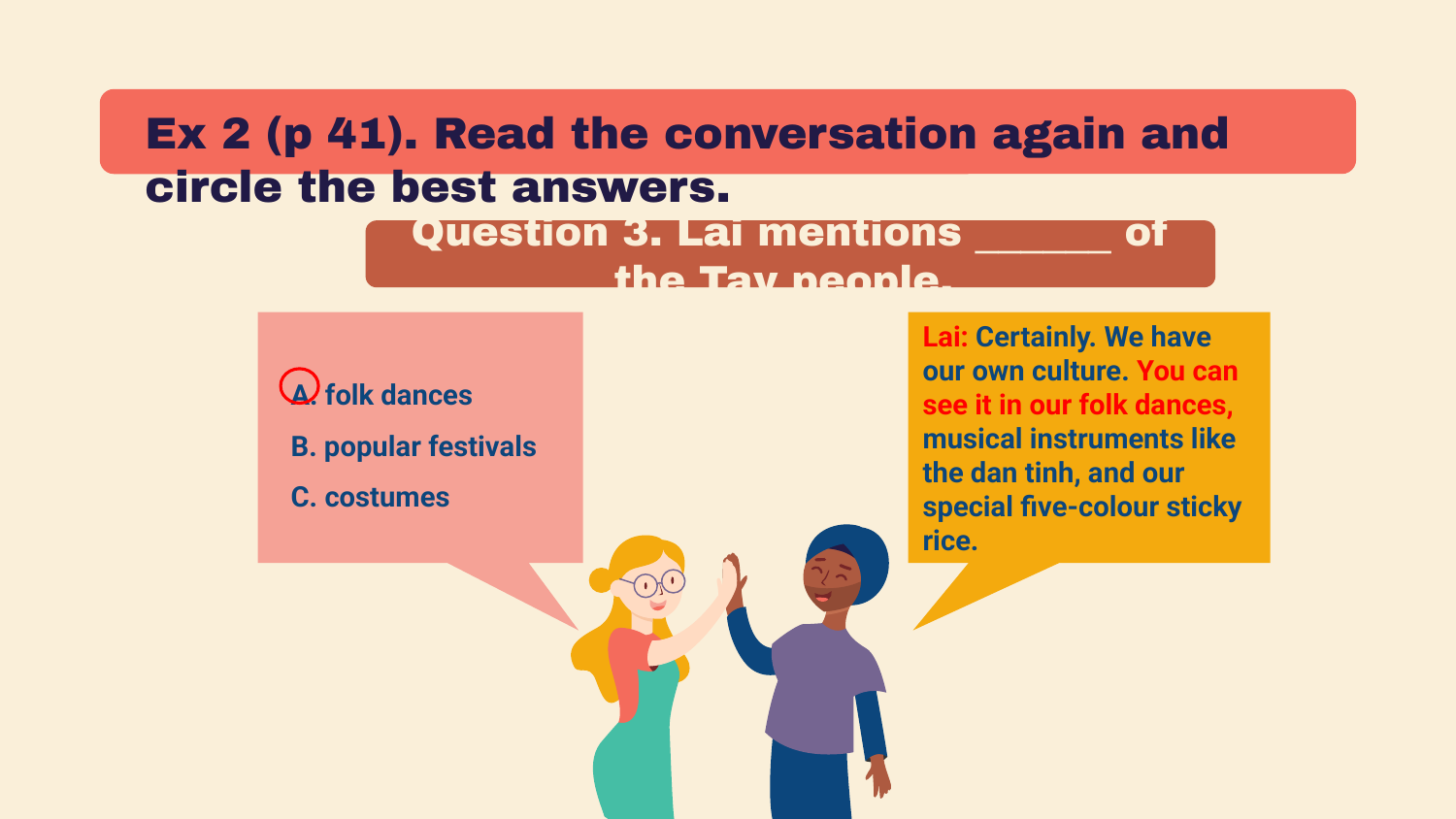

Ex 2 (p 41). Read the conversation again and circle the best answers.
Question 3. Lai mentions ______ of the Tay people.

Lai: Certainly. We have our own culture. You can see it in our folk dances, musical instruments like the dan tinh, and our special five-colour sticky rice.
A. folk dances
B. popular festivals
C. costumes